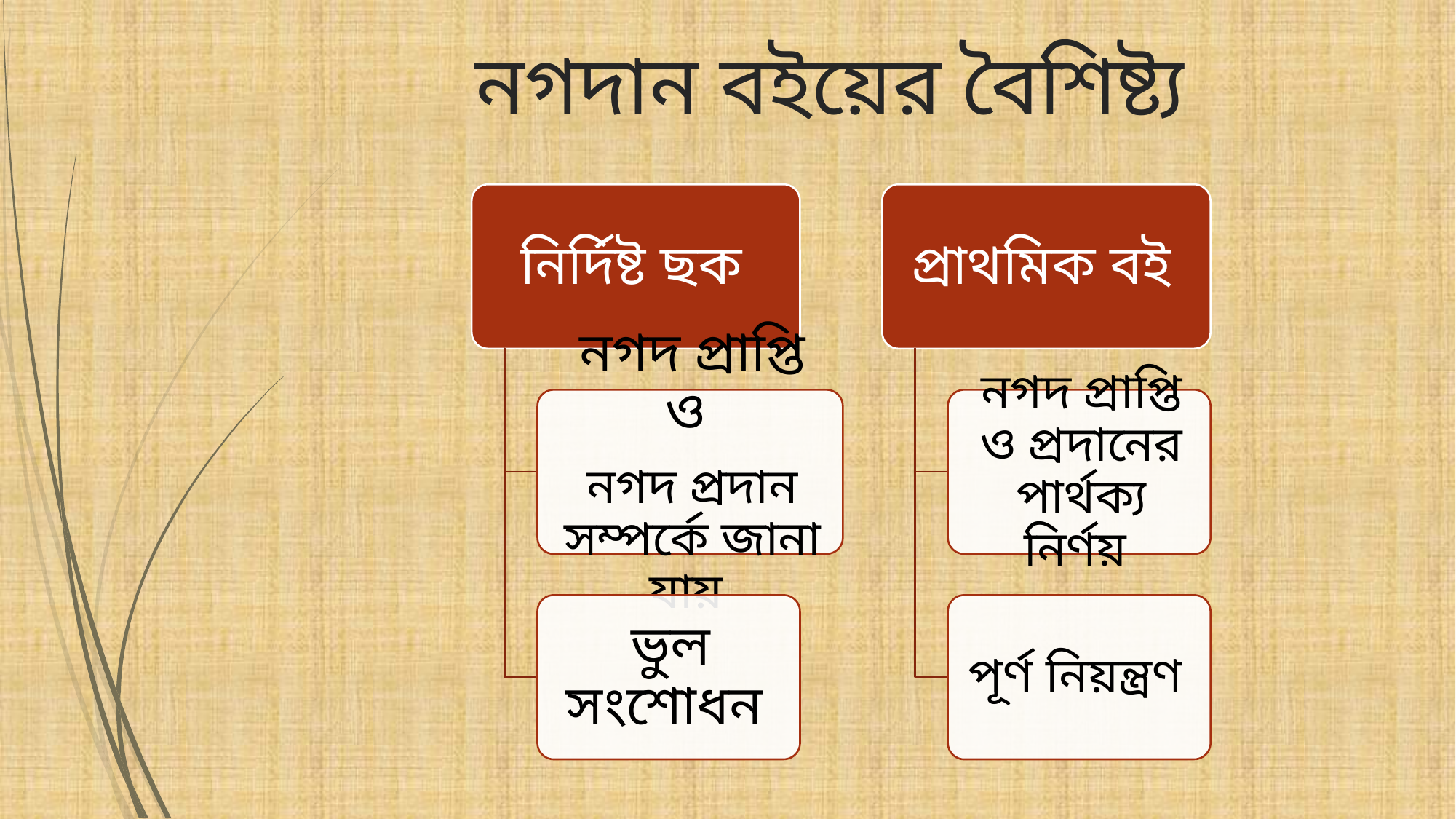

# নগদান বইয়ের বৈশিষ্ট্য
নির্দিষ্ট ছক
নগদ প্রাপ্তি ও
নগদ প্রদান সম্পর্কে জানা যায়
ভুল সংশোধন
প্রাথমিক বই
নগদ প্রাপ্তি ও প্রদানের পার্থক্য নির্ণয়
পূর্ণ নিয়ন্ত্রণ